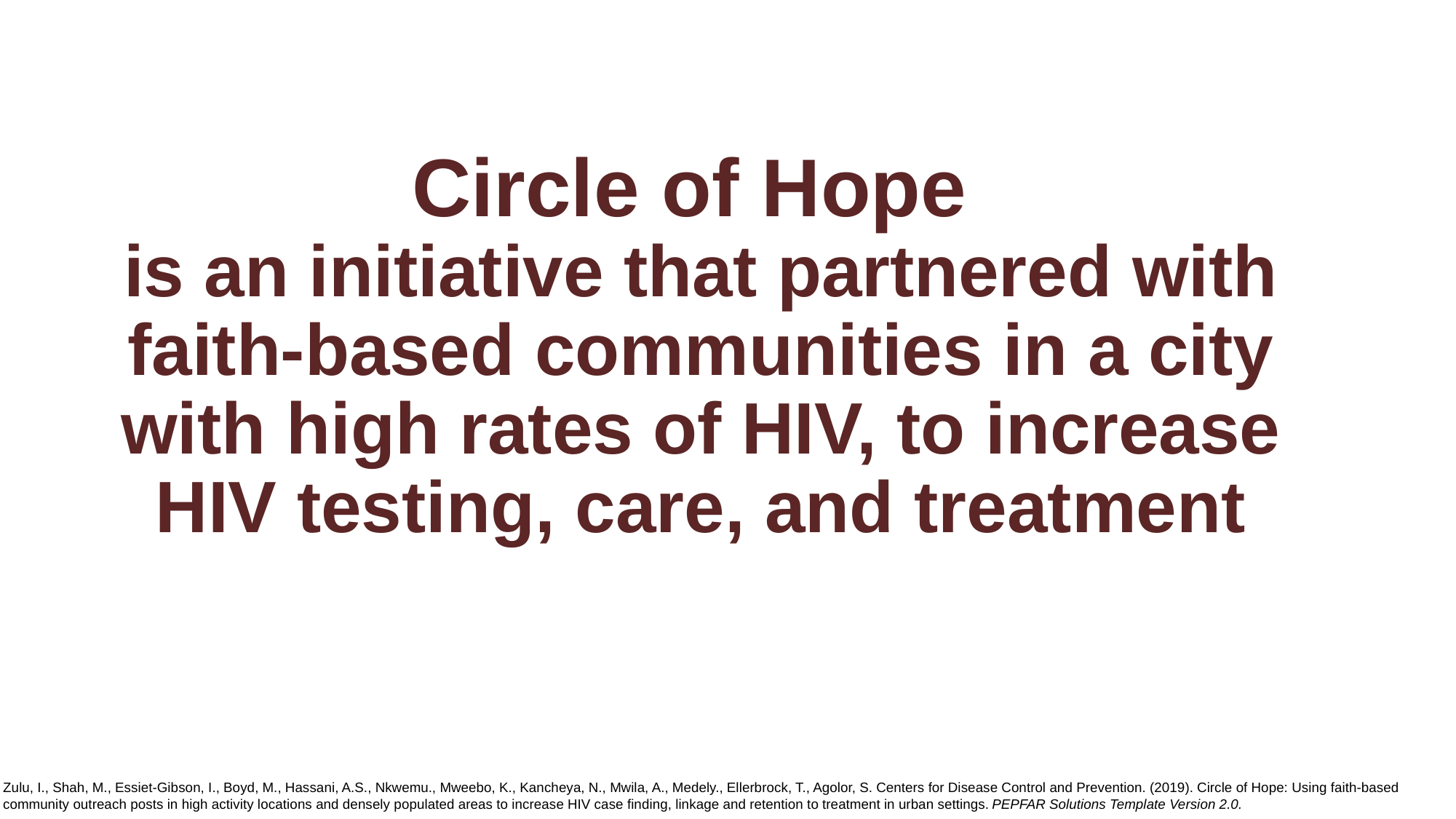

# Circle of Hope is an initiative that partnered with faith-based communities in a city with high rates of HIV, to increase HIV testing, care, and treatment
Zulu, I., Shah, M., Essiet-Gibson, I., Boyd, M., Hassani, A.S., Nkwemu., Mweebo, K., Kancheya, N., Mwila, A., Medely., Ellerbrock, T., Agolor, S. Centers for Disease Control and Prevention. (2019). Circle of Hope: Using faith-based community outreach posts in high activity locations and densely populated areas to increase HIV case finding, linkage and retention to treatment in urban settings. PEPFAR Solutions Template Version 2.0.